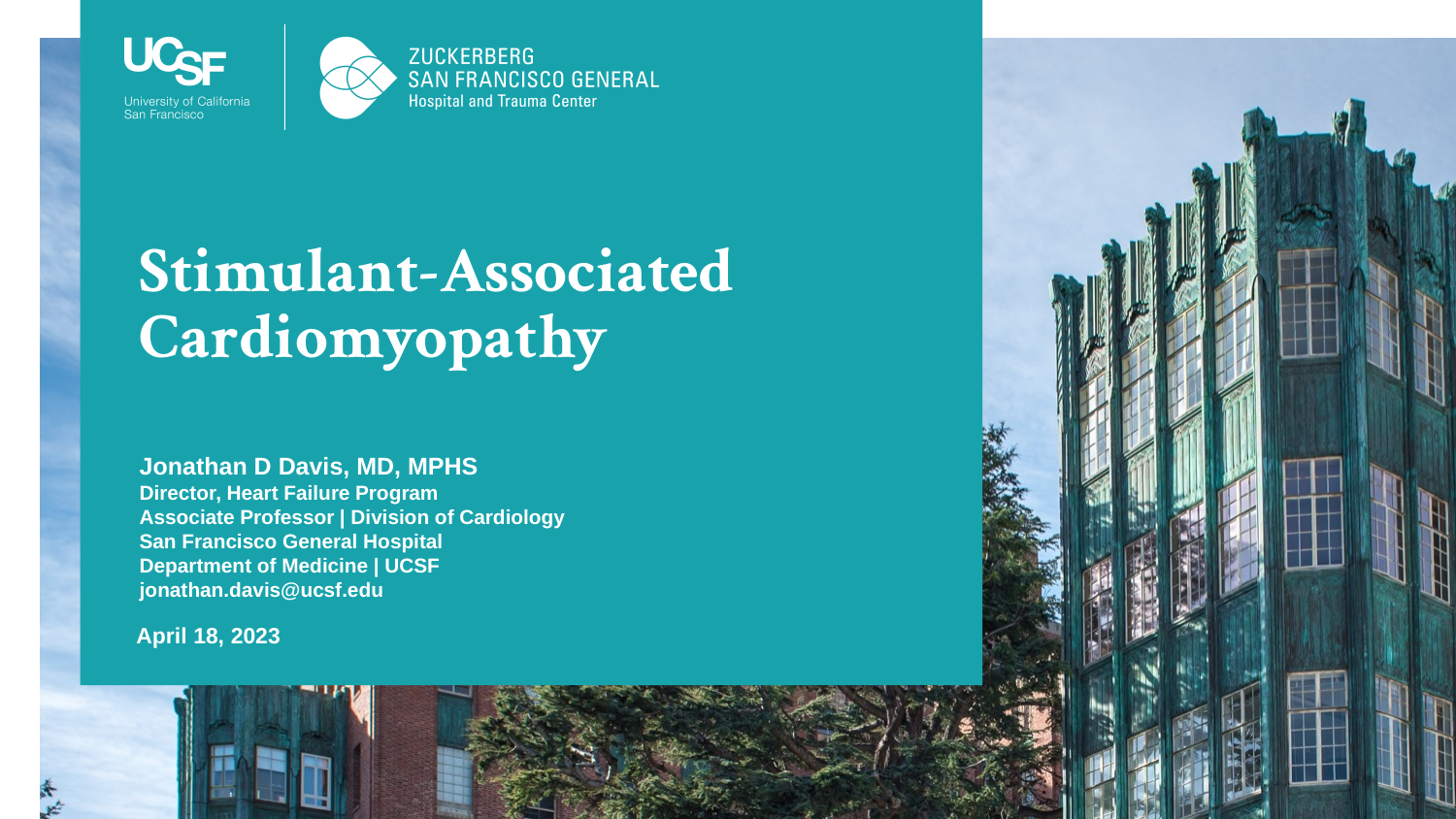

# Stimulant-Associated Cardiomyopathy
Jonathan D Davis, MD, MPHS
Director, Heart Failure Program
Associate Professor | Division of Cardiology
San Francisco General Hospital
Department of Medicine | UCSF
jonathan.davis@ucsf.edu

April 18, 2023